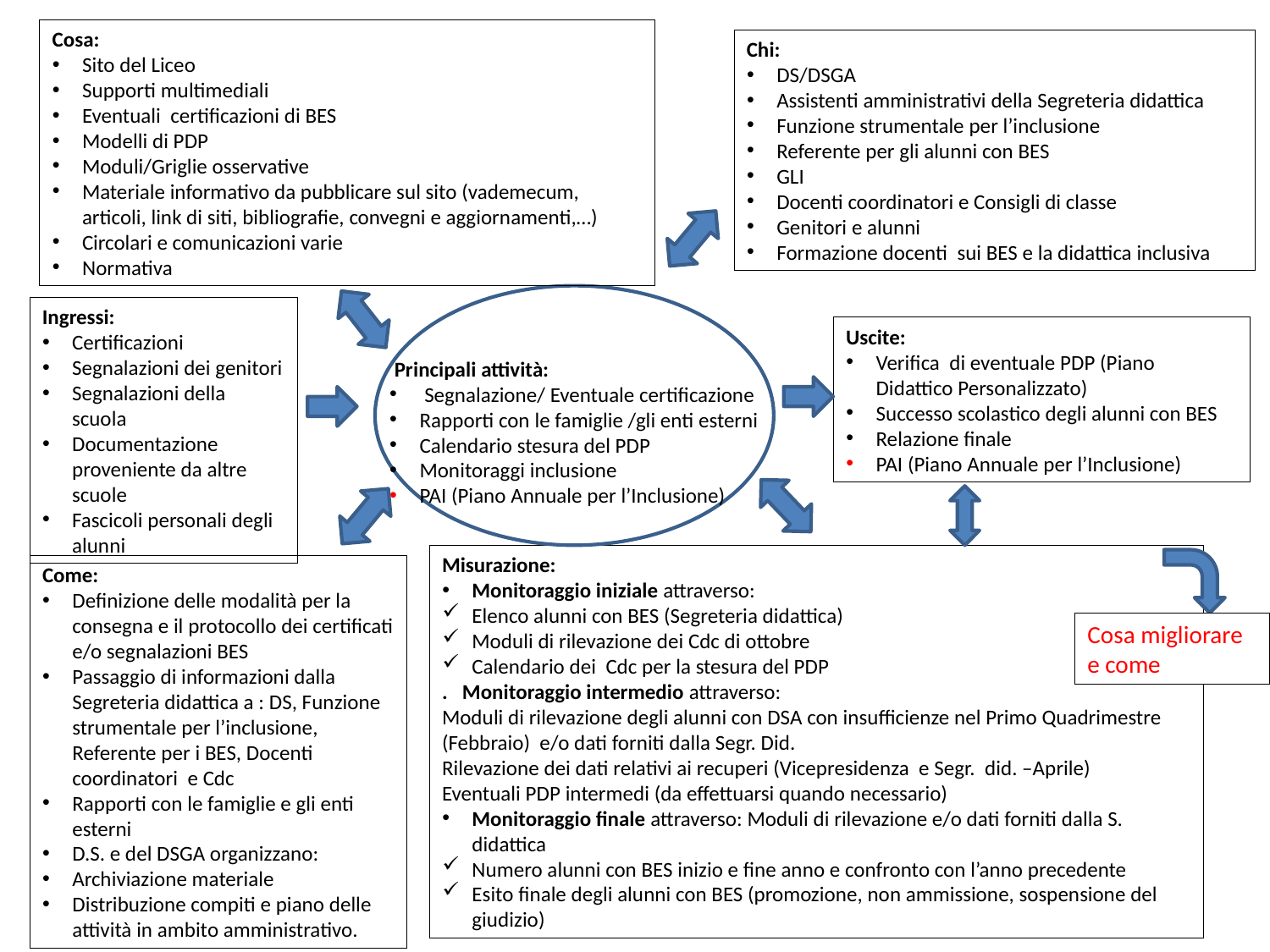

Cosa:
Sito del Liceo
Supporti multimediali
Eventuali  certificazioni di BES
Modelli di PDP
Moduli/Griglie osservative
Materiale informativo da pubblicare sul sito (vademecum,  articoli, link di siti, bibliografie, convegni e aggiornamenti,…)
Circolari e comunicazioni varie
Normativa
Chi:
DS/DSGA
Assistenti amministrativi della Segreteria didattica
Funzione strumentale per l’inclusione
Referente per gli alunni con BES
GLI
Docenti coordinatori e Consigli di classe
Genitori e alunni
Formazione docenti  sui BES e la didattica inclusiva

Ingressi:
Certificazioni
Segnalazioni dei genitori
Segnalazioni della scuola
Documentazione proveniente da altre scuole
Fascicoli personali degli alunni

Uscite:
Verifica  di eventuale PDP (Piano Didattico Personalizzato)
Successo scolastico degli alunni con BES
Relazione finale
PAI (Piano Annuale per l’Inclusione)
 Principali attività:
 Segnalazione/ Eventuale certificazione
Rapporti con le famiglie /gli enti esterni
Calendario stesura del PDP
Monitoraggi inclusione
PAI (Piano Annuale per l’Inclusione)

Misurazione:
Monitoraggio iniziale attraverso:
Elenco alunni con BES (Segreteria didattica)
Moduli di rilevazione dei Cdc di ottobre
Calendario dei  Cdc per la stesura del PDP
.   Monitoraggio intermedio attraverso:
Moduli di rilevazione degli alunni con DSA con insufficienze nel Primo Quadrimestre (Febbraio)  e/o dati forniti dalla Segr. Did.
Rilevazione dei dati relativi ai recuperi (Vicepresidenza  e Segr.  did. –Aprile)
Eventuali PDP intermedi (da effettuarsi quando necessario)
Monitoraggio finale attraverso: Moduli di rilevazione e/o dati forniti dalla S. didattica
Numero alunni con BES inizio e fine anno e confronto con l’anno precedente
Esito finale degli alunni con BES (promozione, non ammissione, sospensione del giudizio)

Come:
Definizione delle modalità per la consegna e il protocollo dei certificati e/o segnalazioni BES
Passaggio di informazioni dalla Segreteria didattica a : DS, Funzione strumentale per l’inclusione, Referente per i BES, Docenti coordinatori  e Cdc
Rapporti con le famiglie e gli enti esterni
D.S. e del DSGA organizzano:
Archiviazione materiale
Distribuzione compiti e piano delle attività in ambito amministrativo.
Cosa migliorare e come